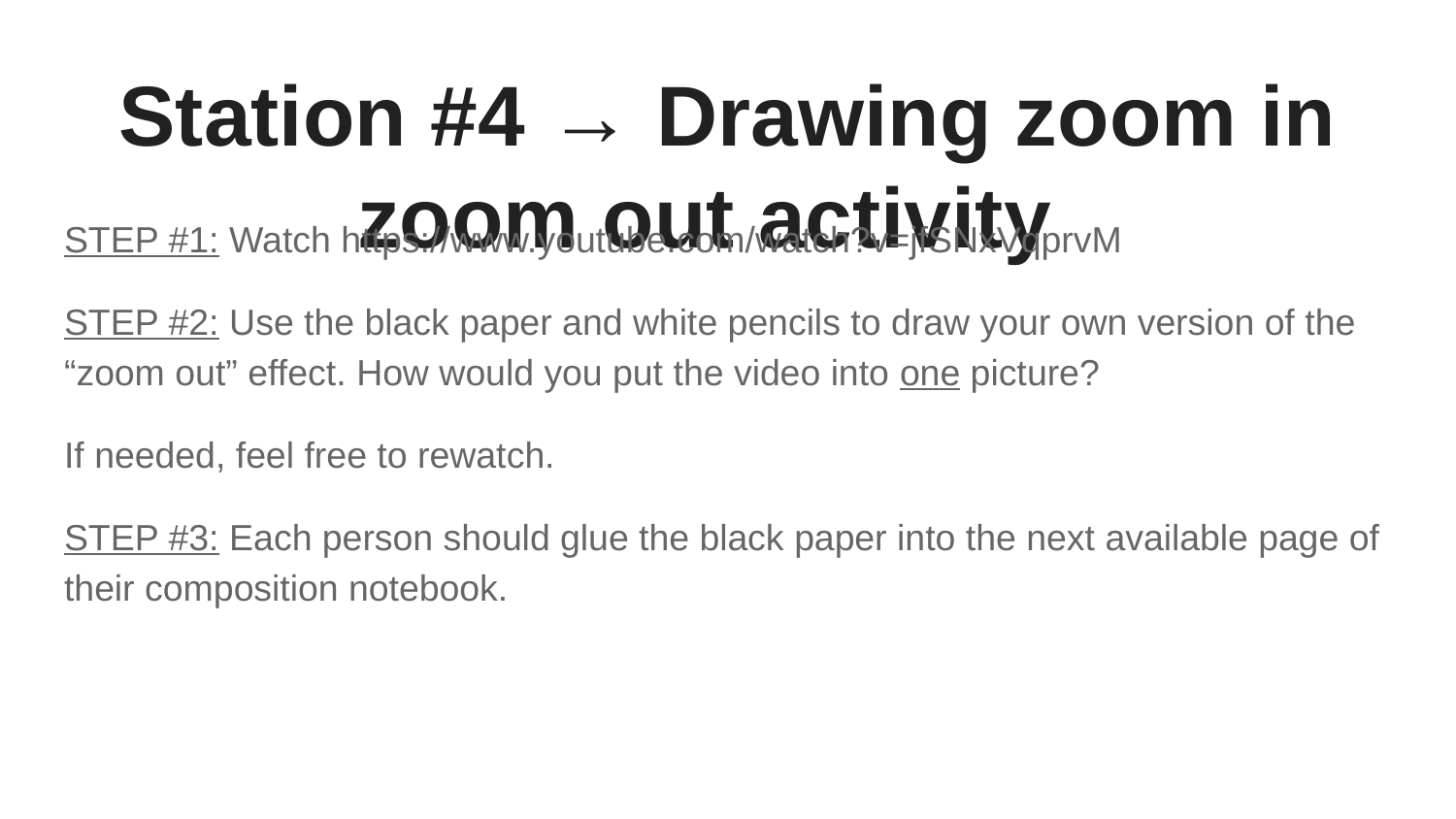

# Station #4 → Drawing zoom in zoom out activity
STEP #1: Watch https://www.youtube.com/watch?v=jfSNxVqprvM
STEP #2: Use the black paper and white pencils to draw your own version of the “zoom out” effect. How would you put the video into one picture?
If needed, feel free to rewatch.
STEP #3: Each person should glue the black paper into the next available page of their composition notebook.